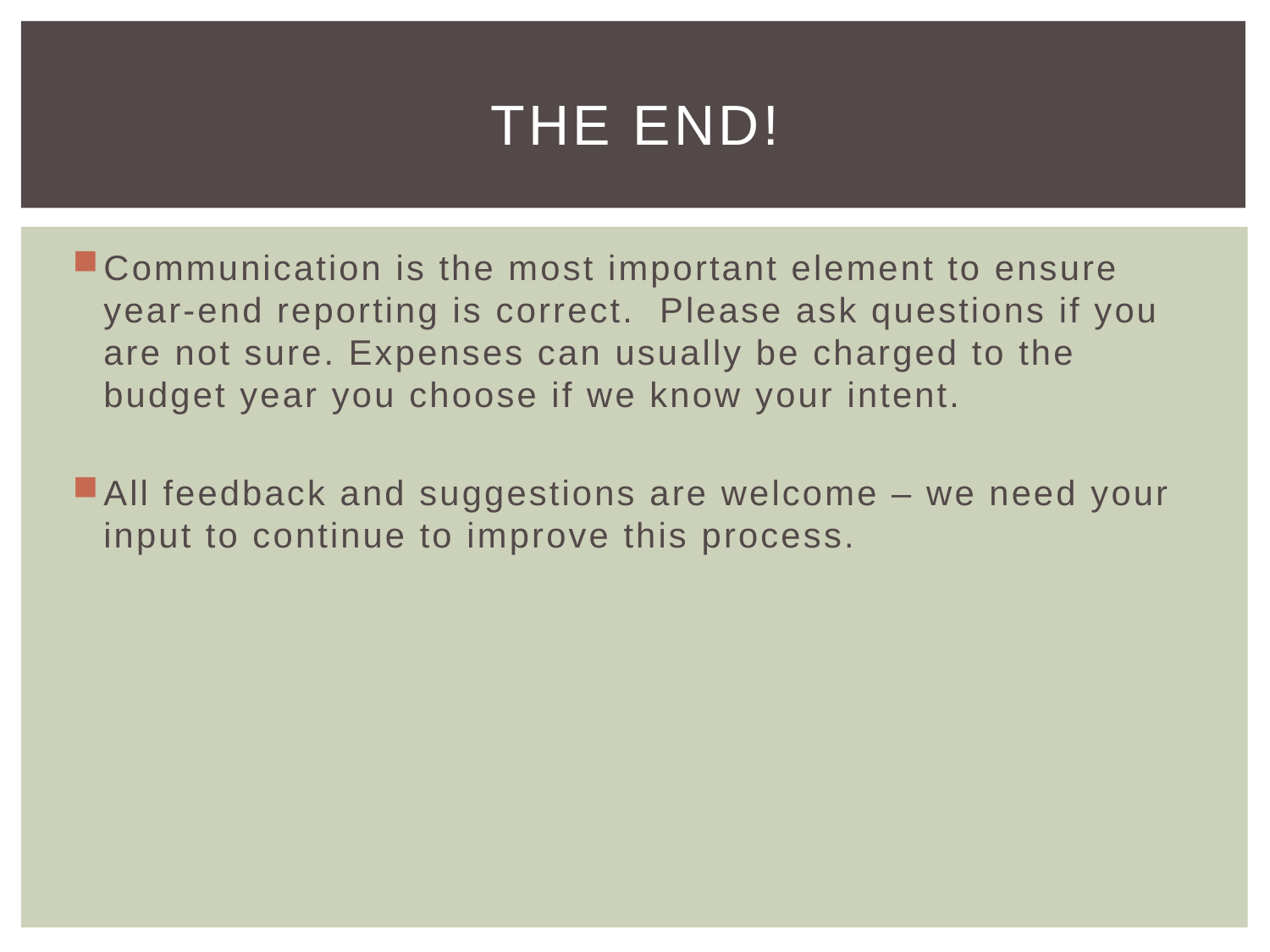

# The End!
Communication is the most important element to ensure year-end reporting is correct.  Please ask questions if you are not sure. Expenses can usually be charged to the budget year you choose if we know your intent.

All feedback and suggestions are welcome – we need your input to continue to improve this process.